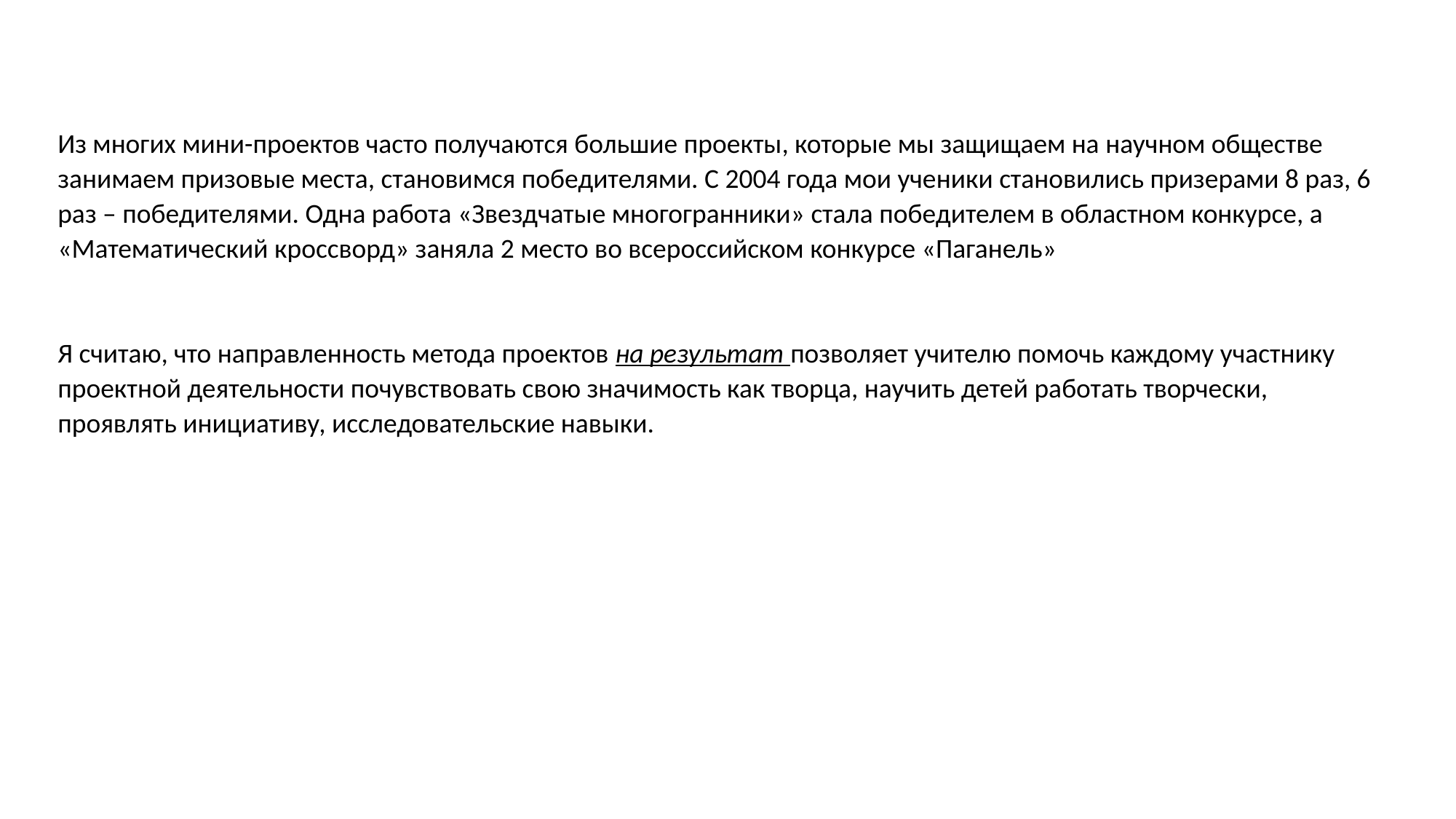

Из многих мини-проектов часто получаются большие проекты, которые мы защищаем на научном обществе занимаем призовые места, становимся победителями. С 2004 года мои ученики становились призерами 8 раз, 6 раз – победителями. Одна работа «Звездчатые многогранники» стала победителем в областном конкурсе, а «Математический кроссворд» заняла 2 место во всероссийском конкурсе «Паганель»
Я считаю, что направленность метода проектов на результат позволяет учителю помочь каждому участнику проектной деятельности почувствовать свою значимость как творца, научить детей работать творчески, проявлять инициативу, исследовательские навыки.